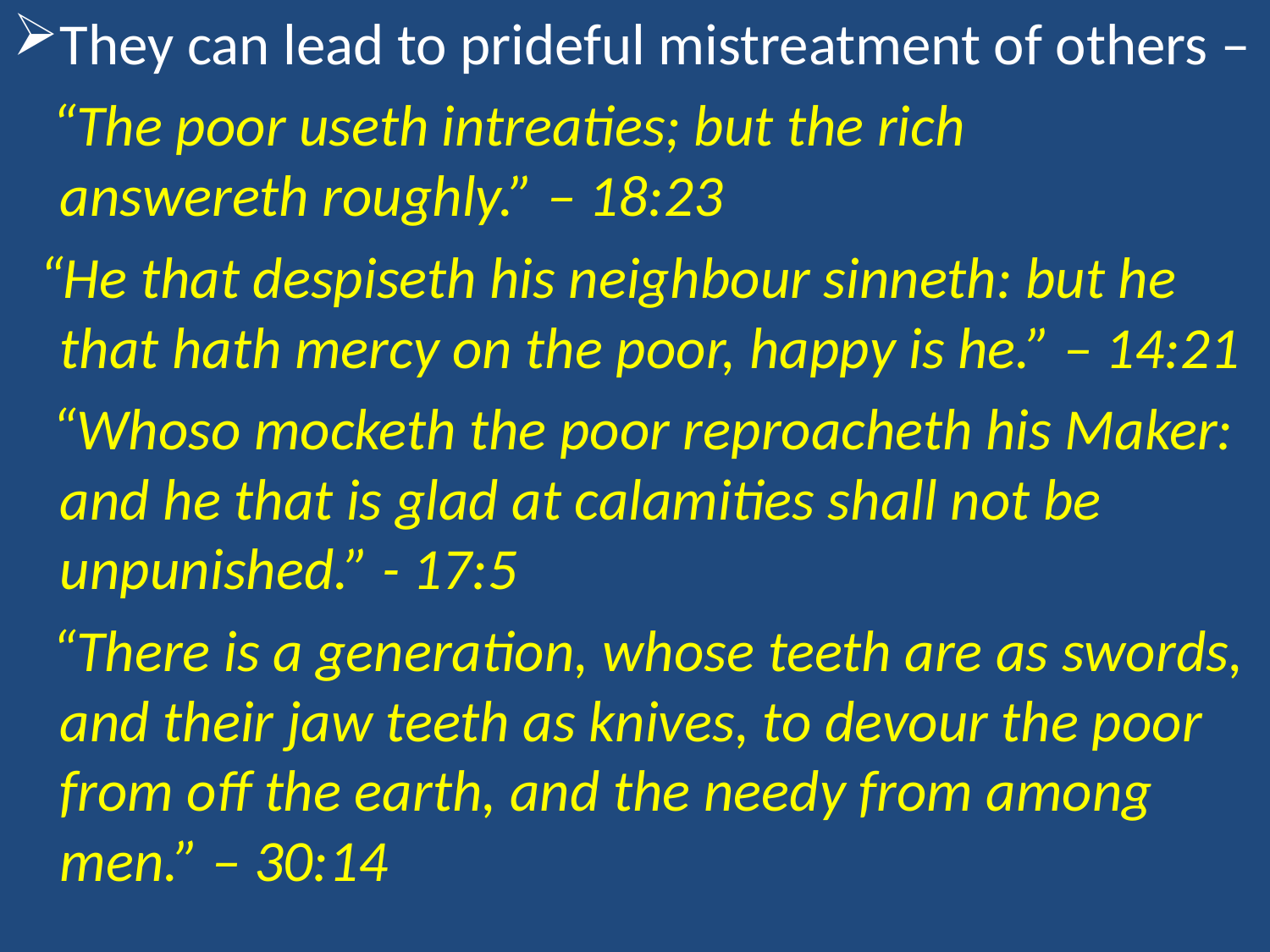

They can lead to prideful mistreatment of others –
   “The poor useth intreaties; but the rich           answereth roughly.” – 18:23
  “He that despiseth his neighbour sinneth: but he that hath mercy on the poor, happy is he.” – 14:21
   “Whoso mocketh the poor reproacheth his Maker: and he that is glad at calamities shall not be unpunished.” - 17:5
   “There is a generation, whose teeth are as swords, and their jaw teeth as knives, to devour the poor from off the earth, and the needy from among men.” – 30:14